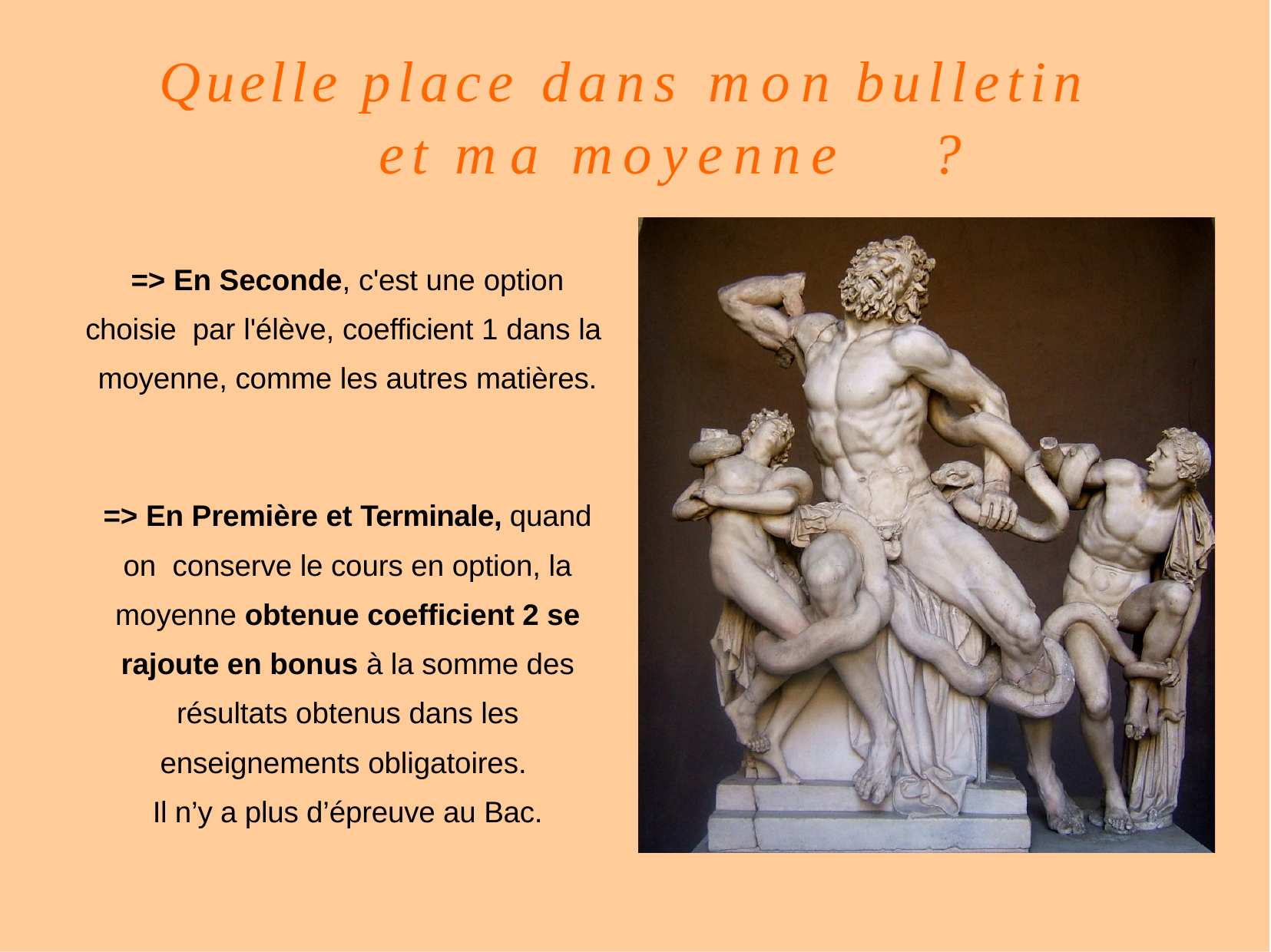

# Quelle place dans mon bulletin  et ma moyenne	?

=> En Seconde, c'est une option choisie  par l'élève, coefficient 1 dans la  moyenne, comme les autres matières.

=> En Première et Terminale, quand on  conserve le cours en option, la moyenne obtenue coefficient 2 se rajoute en bonus à la somme des résultats obtenus dans les enseignements obligatoires.
Il n’y a plus d’épreuve au Bac.